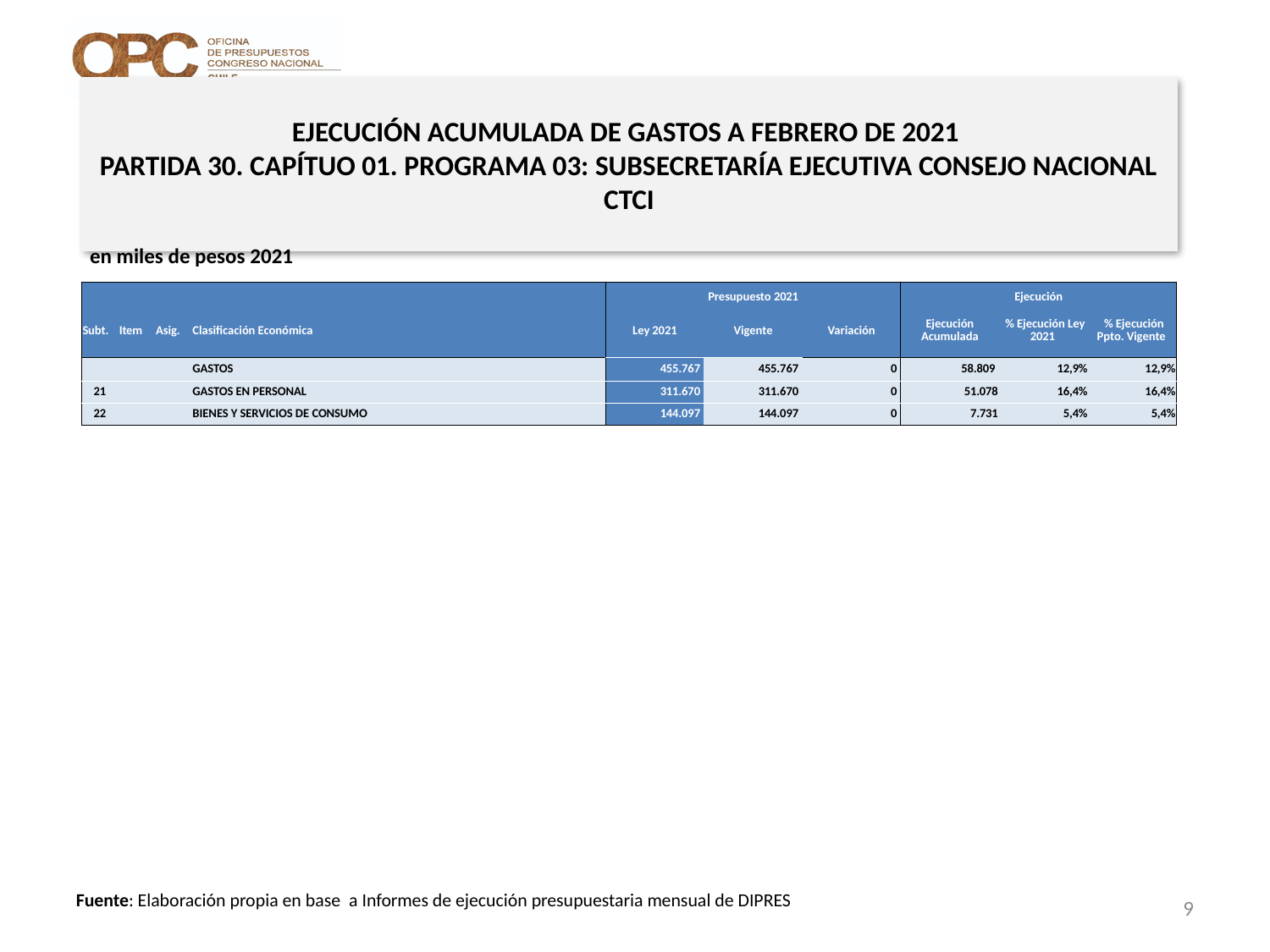

# EJECUCIÓN ACUMULADA DE GASTOS A FEBRERO DE 2021 PARTIDA 30. CAPÍTUO 01. PROGRAMA 03: SUBSECRETARÍA EJECUTIVA CONSEJO NACIONAL CTCI
en miles de pesos 2021
|  |  |  |  | Presupuesto 2021 |  |  | Ejecución |  |  |
| --- | --- | --- | --- | --- | --- | --- | --- | --- | --- |
| Subt. | Item | Asig. | Clasificación Económica | Ley 2021 | Vigente | Variación | Ejecución Acumulada | % Ejecución Ley 2021 | % Ejecución Ppto. Vigente |
|  |  |  | GASTOS | 455.767 | 455.767 | 0 | 58.809 | 12,9% | 12,9% |
| 21 |  |  | GASTOS EN PERSONAL | 311.670 | 311.670 | 0 | 51.078 | 16,4% | 16,4% |
| 22 |  |  | BIENES Y SERVICIOS DE CONSUMO | 144.097 | 144.097 | 0 | 7.731 | 5,4% | 5,4% |
9